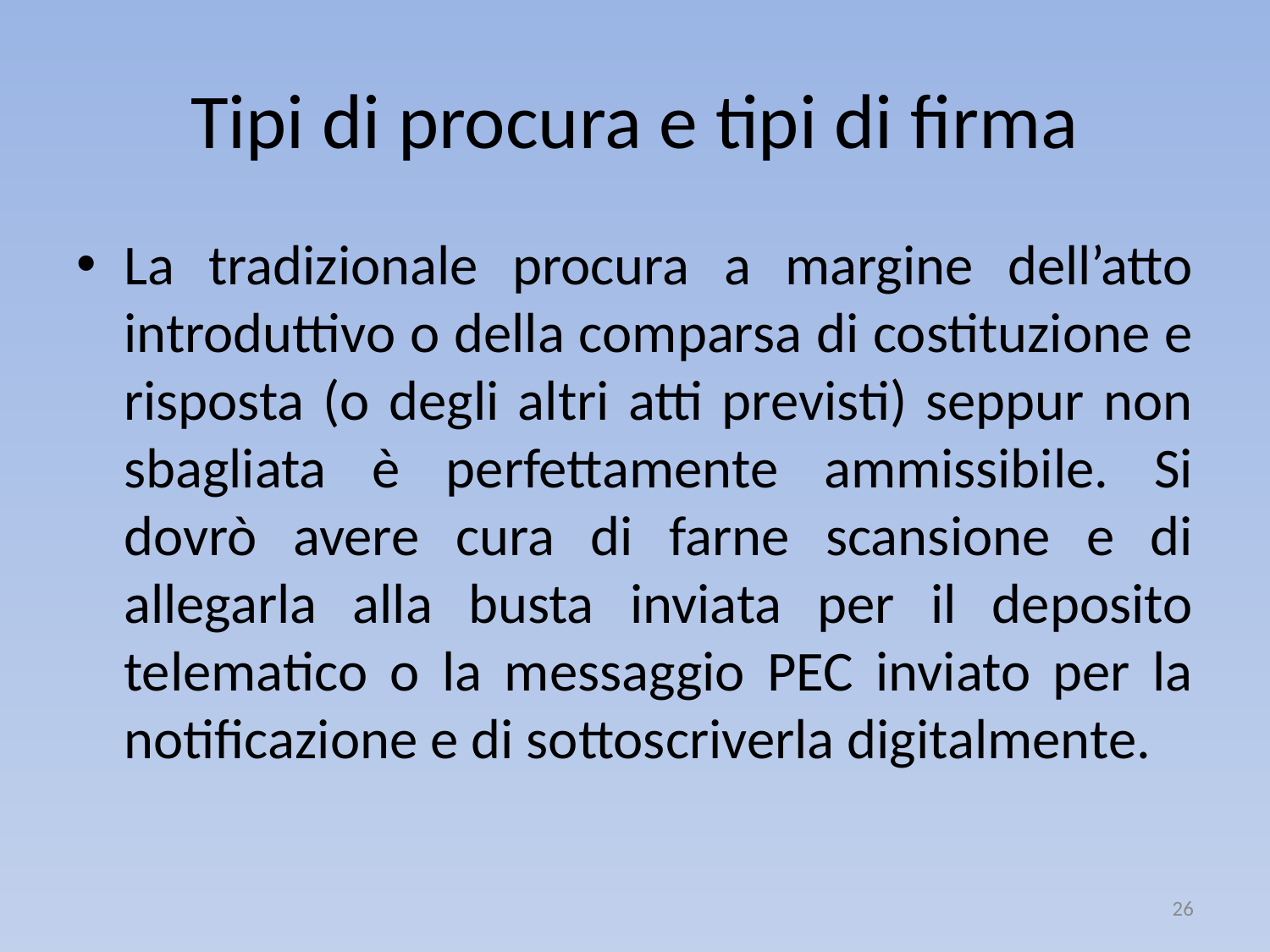

# Tipi di procura e tipi di firma
La tradizionale procura a margine dell’atto introduttivo o della comparsa di costituzione e risposta (o degli altri atti previsti) seppur non sbagliata è perfettamente ammissibile. Si dovrò avere cura di farne scansione e di allegarla alla busta inviata per il deposito telematico o la messaggio PEC inviato per la notificazione e di sottoscriverla digitalmente.

26